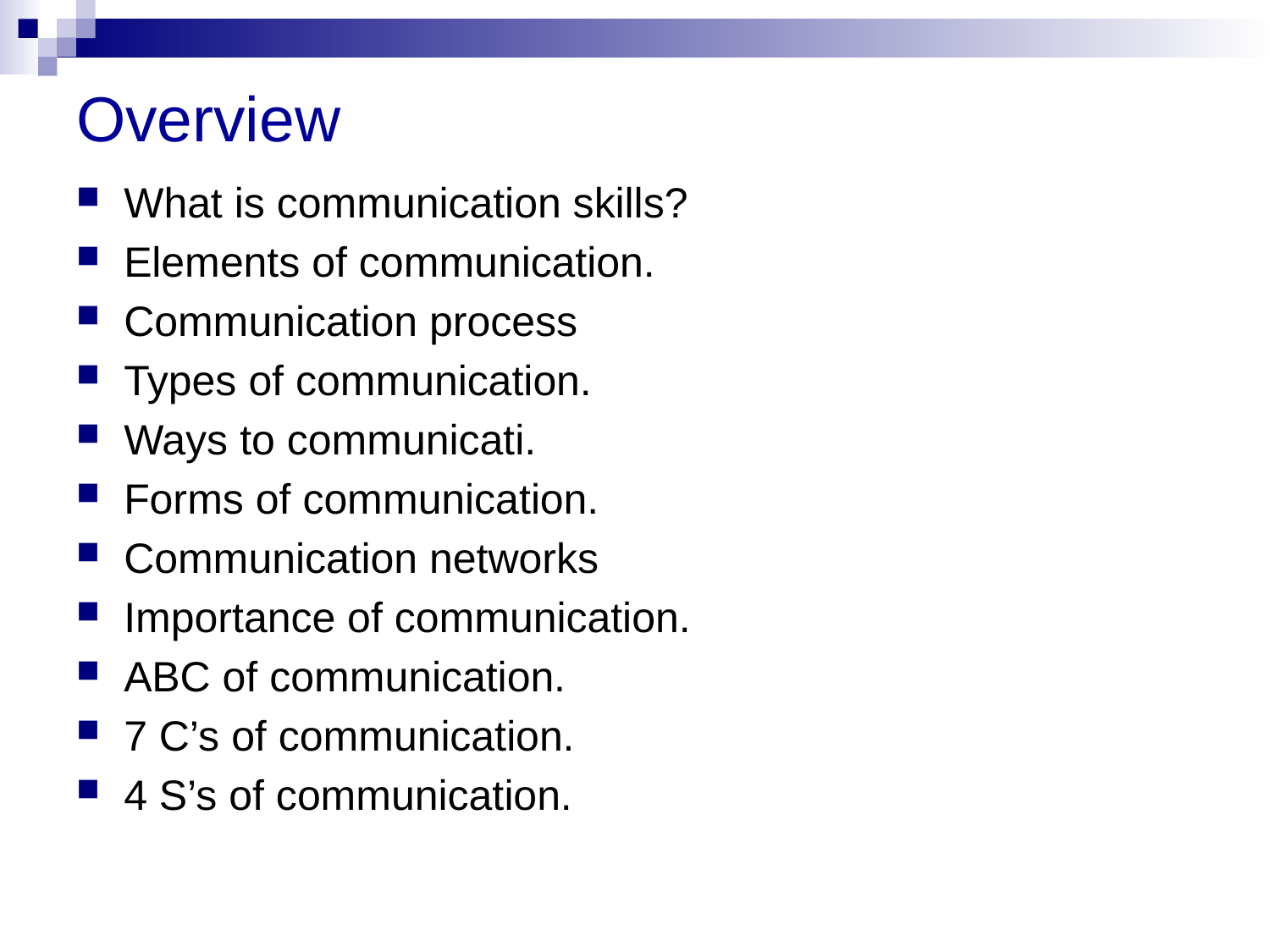

# Overview
What is communication skills?
Elements of communication.
Communication process
Types of communication.
Ways to communicati.
Forms of communication.
Communication networks
Importance of communication.
ABC of communication.
7 C’s of communication.
4 S’s of communication.